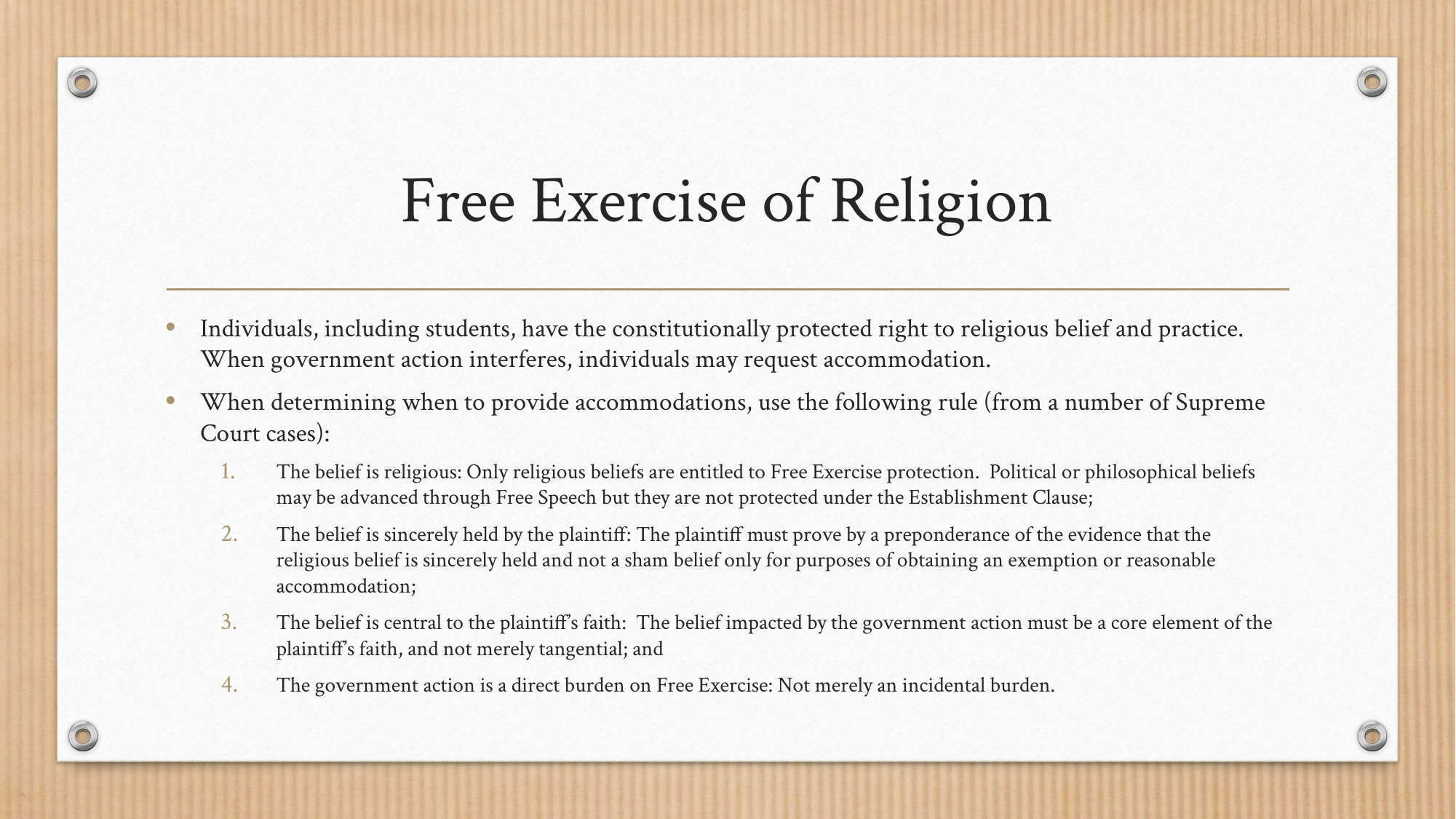

# Free Exercise of Religion
Individuals, including students, have the constitutionally protected right to religious belief and practice.  When government action interferes, individuals may request accommodation.
When determining when to provide accommodations, use the following rule (from a number of Supreme Court cases):
The belief is religious: Only religious beliefs are entitled to Free Exercise protection.  Political or philosophical beliefs may be advanced through Free Speech but they are not protected under the Establishment Clause;
The belief is sincerely held by the plaintiff: The plaintiff must prove by a preponderance of the evidence that the religious belief is sincerely held and not a sham belief only for purposes of obtaining an exemption or reasonable accommodation;
The belief is central to the plaintiff’s faith:  The belief impacted by the government action must be a core element of the plaintiff’s faith, and not merely tangential; and
The government action is a direct burden on Free Exercise: Not merely an incidental burden.